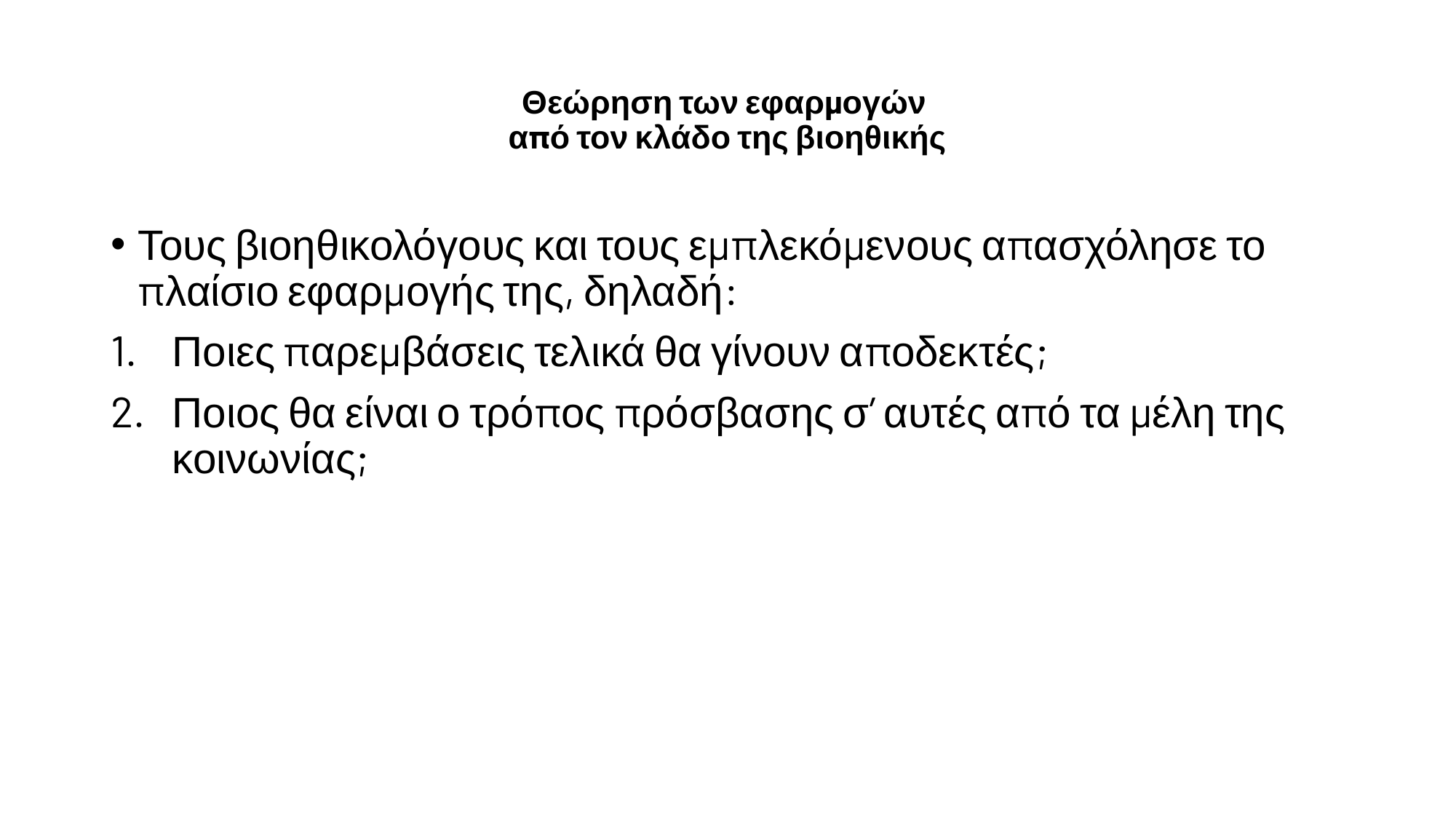

# Θεώρηση των εφαρμογών από τον κλάδο της βιοηθικής
Τους βιοηθικολόγους και τους εμπλεκόμενους απασχόλησε το πλαίσιο εφαρμογής της, δηλαδή:
Ποιες παρεμβάσεις τελικά θα γίνουν αποδεκτές;
Ποιος θα είναι ο τρόπος πρόσβασης σ’ αυτές από τα μέλη της κοινωνίας;